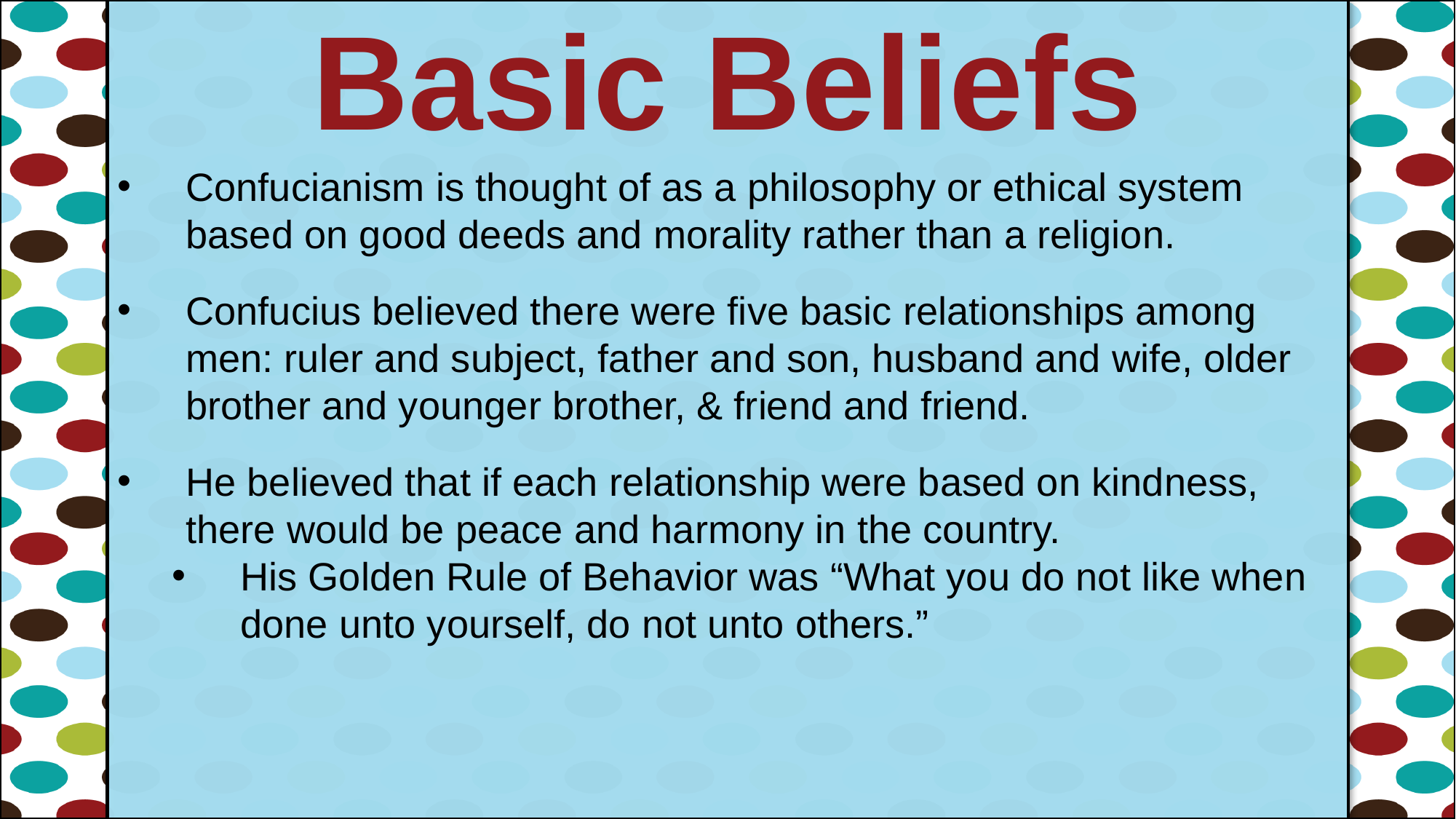

Basic Beliefs

#
Confucianism is thought of as a philosophy or ethical system based on good deeds and morality rather than a religion.

Confucius believed there were five basic relationships among men: ruler and subject, father and son, husband and wife, older brother and younger brother, & friend and friend.

He believed that if each relationship were based on kindness, there would be peace and harmony in the country.
His Golden Rule of Behavior was “What you do not like when done unto yourself, do not unto others.”